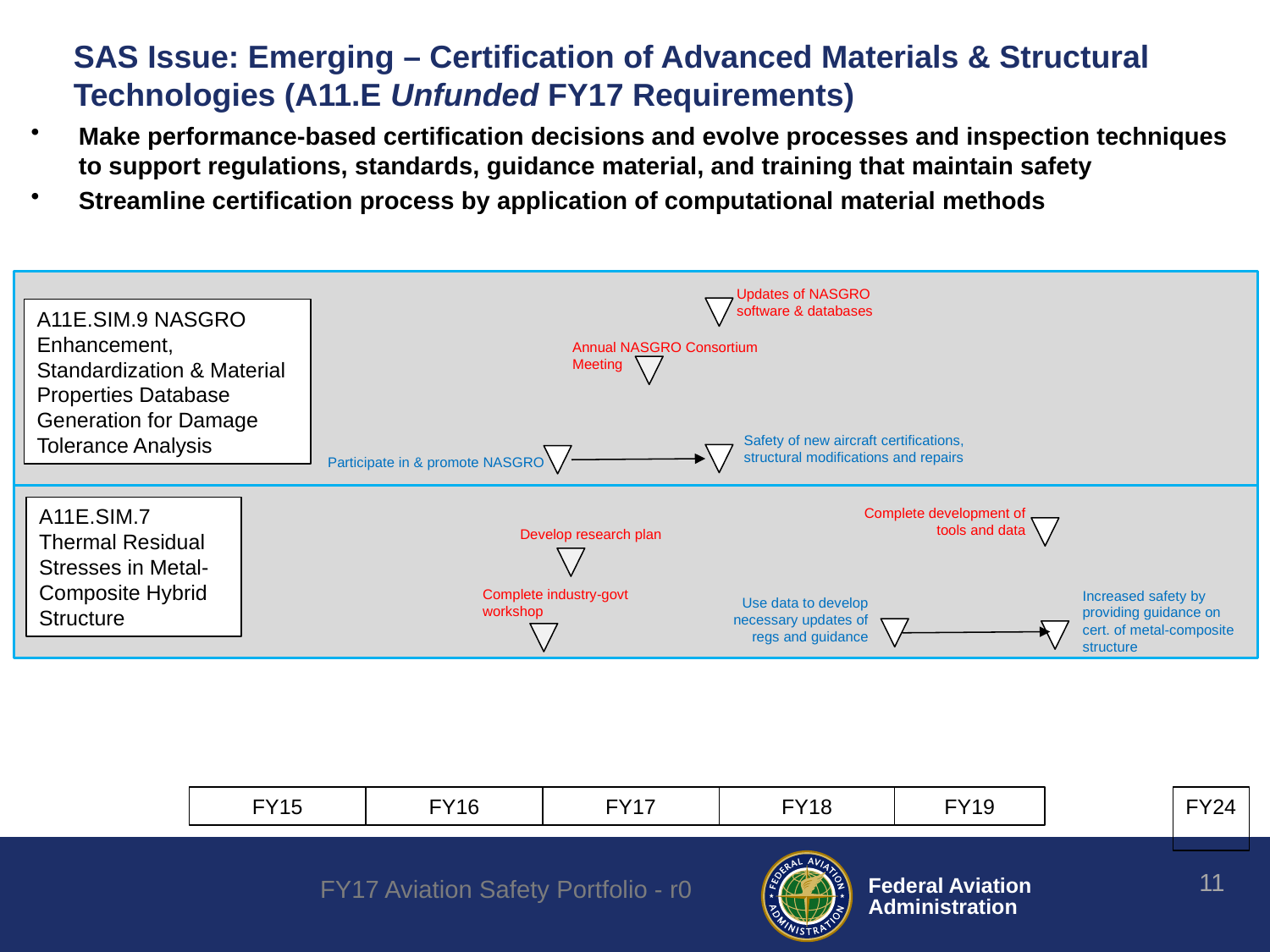

SAS Issue: Emerging – Certification of Advanced Materials & Structural Technologies (A11.E Unfunded FY17 Requirements)
Make performance-based certification decisions and evolve processes and inspection techniques to support regulations, standards, guidance material, and training that maintain safety
Streamline certification process by application of computational material methods

Updates of NASGRO software & databases

A11E.SIM.9 NASGRO Enhancement, Standardization & Material Properties Database Generation for Damage Tolerance Analysis
Annual NASGRO Consortium Meeting

Safety of new aircraft certifications, structural modifications and repairs

Participate in & promote NASGRO

A11E.SIM.7 Thermal Residual Stresses in Metal-Composite Hybrid Structure
Complete development of tools and data

Develop research plan

Complete industry-govt workshop
Increased safety by providing guidance on cert. of metal-composite structure
Use data to develop necessary updates of regs and guidance

FY24
FY19
FY15
FY16
FY17
FY18
11
FY17 Aviation Safety Portfolio - r0